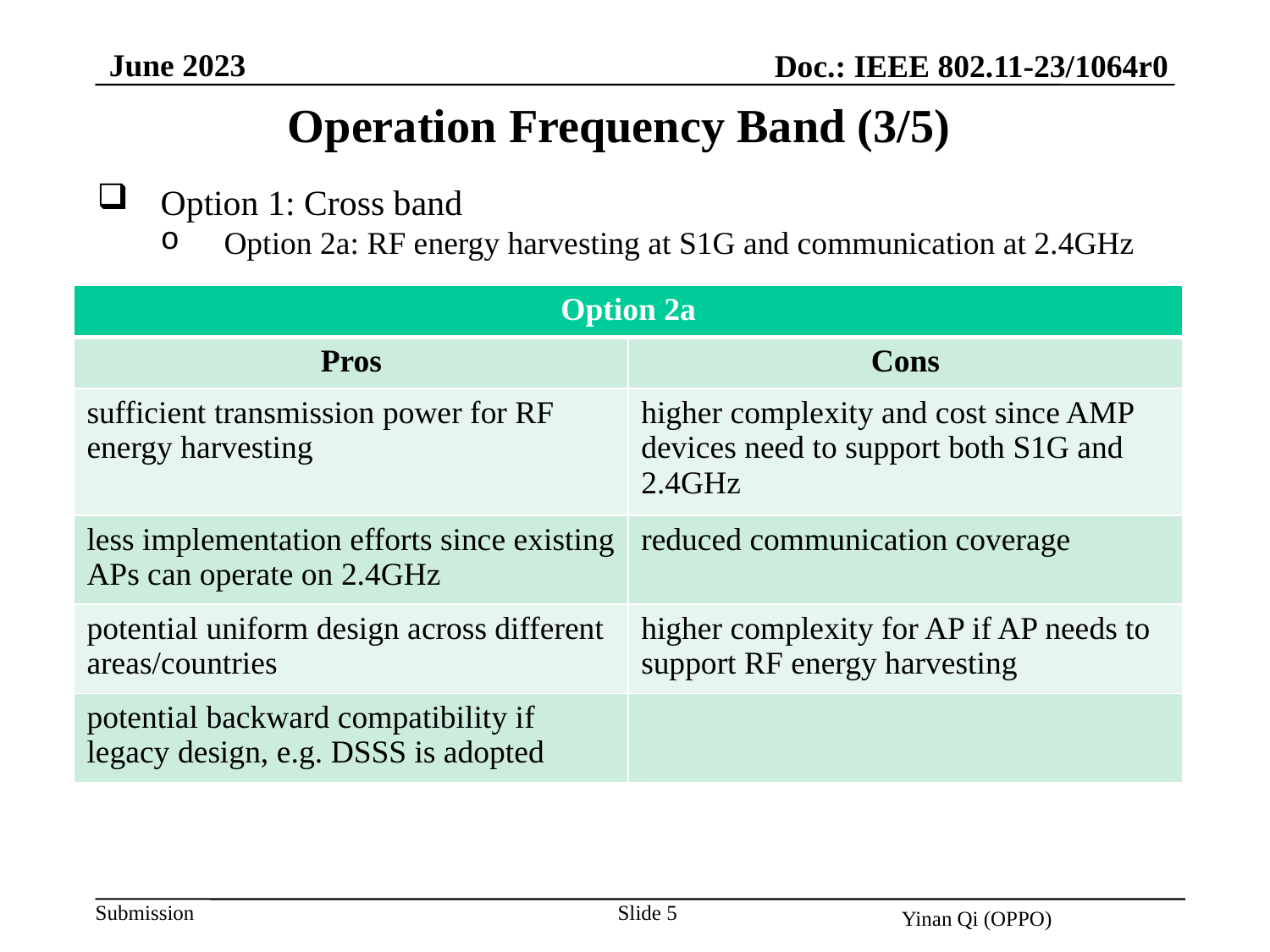

June 2023
Doc.: IEEE 802.11-23/1064r0
Operation Frequency Band (3/5)
Option 1: Cross band
Option 2a: RF energy harvesting at S1G and communication at 2.4GHz

| Option 2a |  |
| --- | --- |
| Pros | Cons |
| sufficient transmission power for RF energy harvesting | higher complexity and cost since AMP devices need to support both S1G and 2.4GHz |
| less implementation efforts since existing APs can operate on 2.4GHz | reduced communication coverage |
| potential uniform design across different areas/countries | higher complexity for AP if AP needs to support RF energy harvesting |
| potential backward compatibility if legacy design, e.g. DSSS is adopted |  |
Slide 5
Yinan Qi (OPPO)